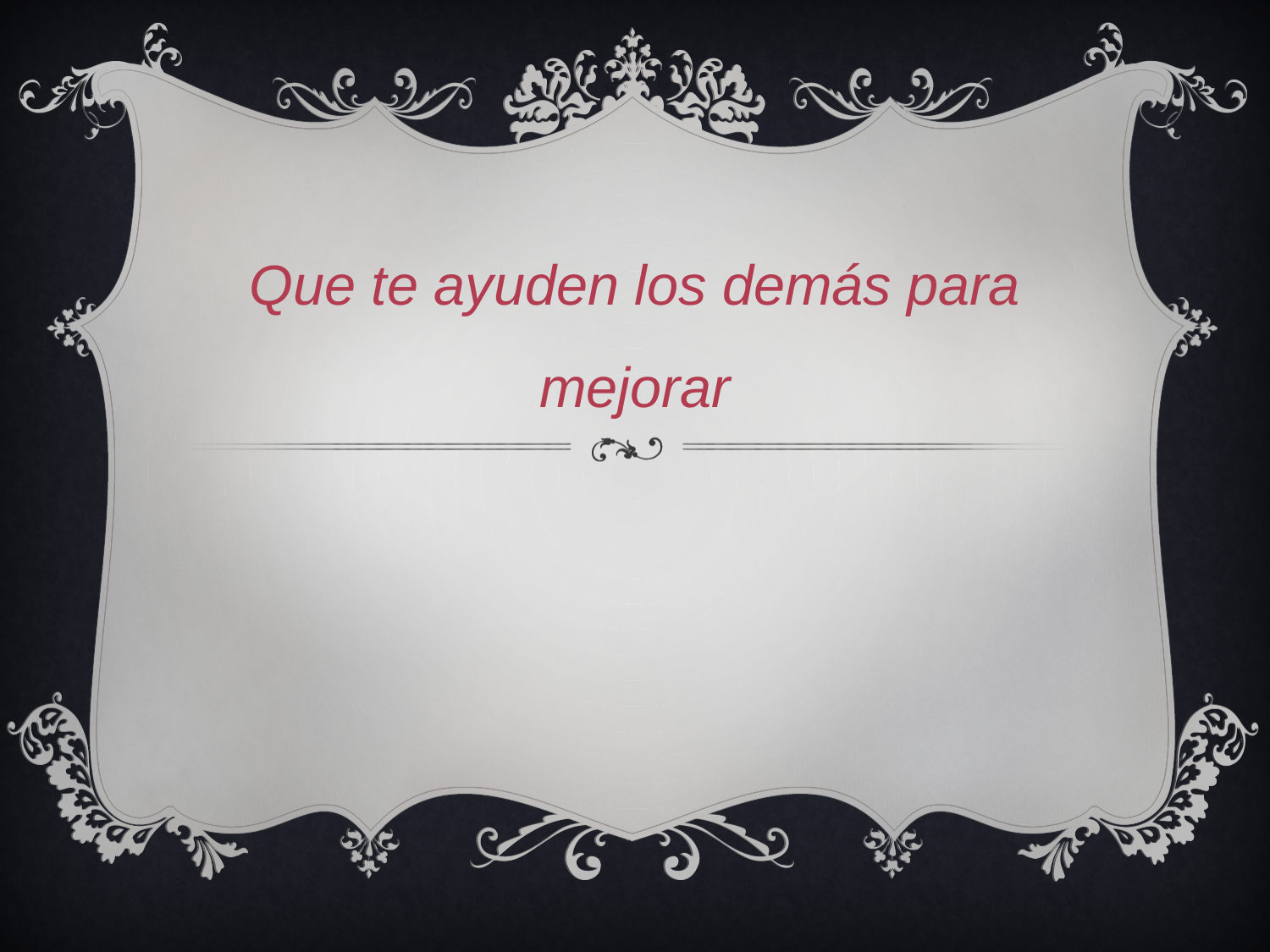

Que te ayuden los demás para mejorar